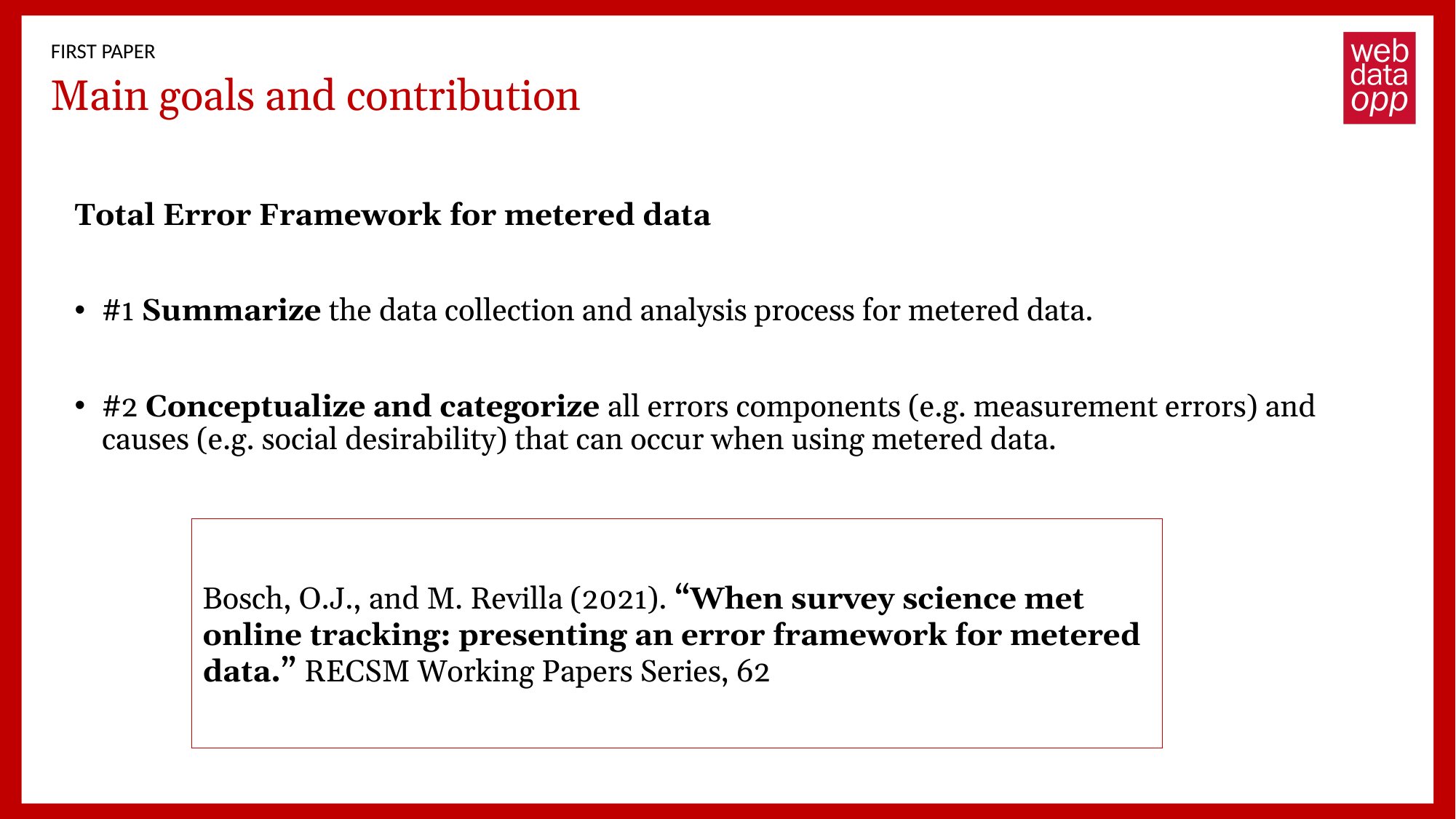

FIRST PAPER
# Main goals and contribution
Total Error Framework for metered data

#1 Summarize the data collection and analysis process for metered data.

#2 Conceptualize and categorize all errors components (e.g. measurement errors) and causes (e.g. social desirability) that can occur when using metered data.

Bosch, O.J., and M. Revilla (2021). “When survey science met online tracking: presenting an error framework for metered data.” RECSM Working Papers Series, 62